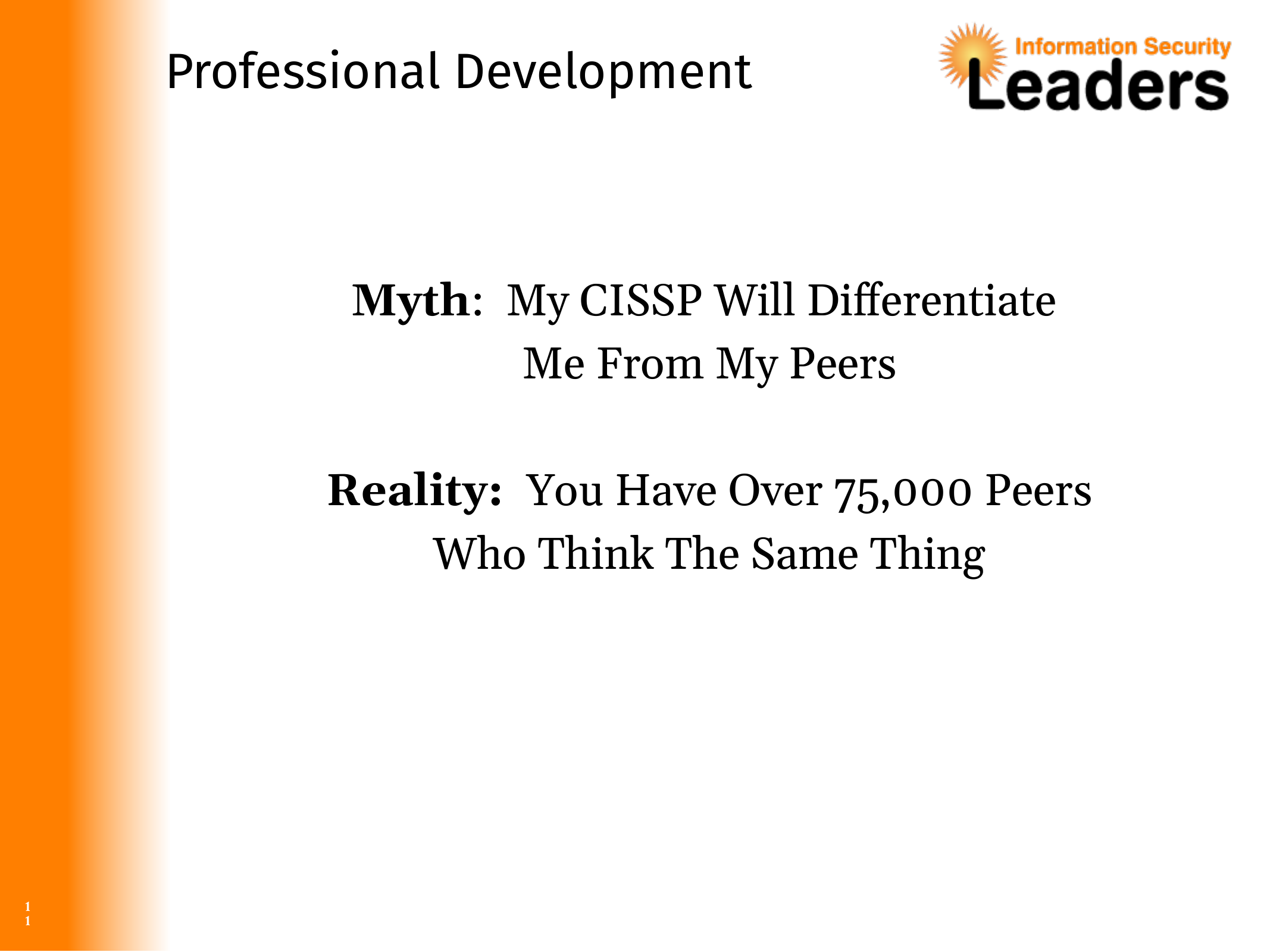

# Professional Development

Myth:  My CISSP Will Differentiate
Me From My Peers

Reality:  You Have Over 75,000 Peers
Who Think The Same Thing
11